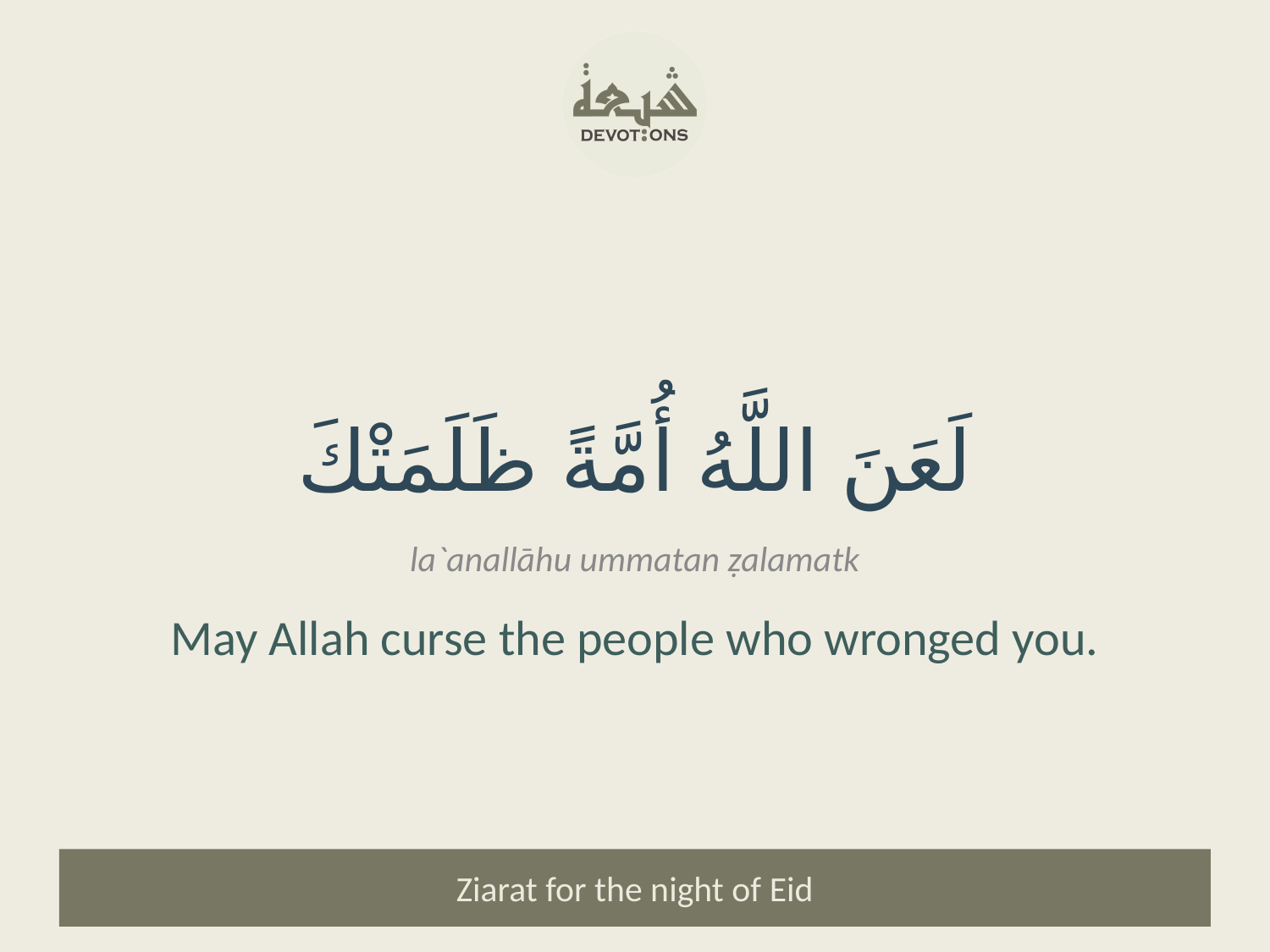

لَعَنَ اللَّهُ أُمَّةً ظَلَمَتْكَ
la`anallāhu ummatan ẓalamatk
May Allah curse the people who wronged you.
Ziarat for the night of Eid